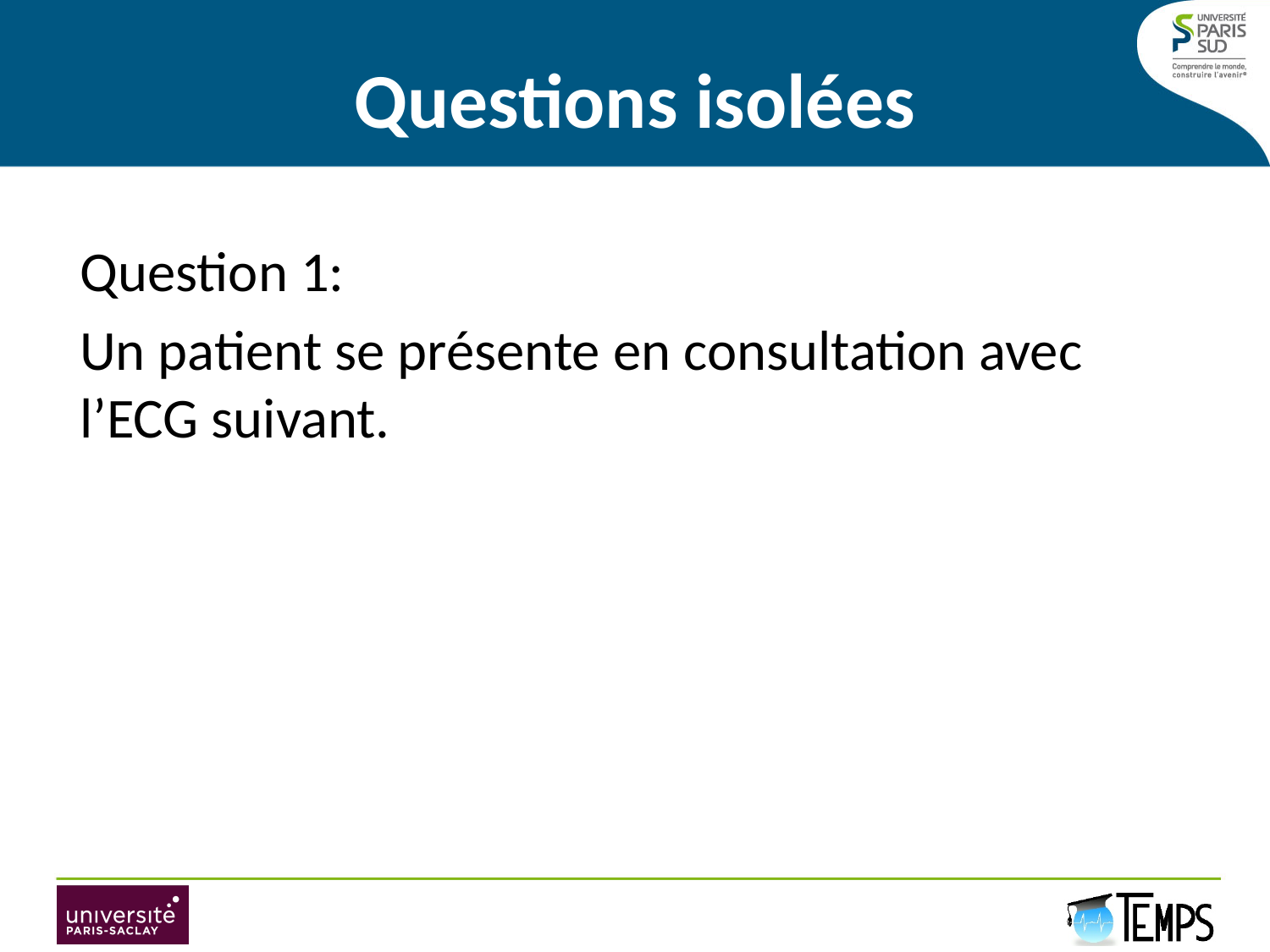

# Questions isolées
Question 1:
Un patient se présente en consultation avec l’ECG suivant.